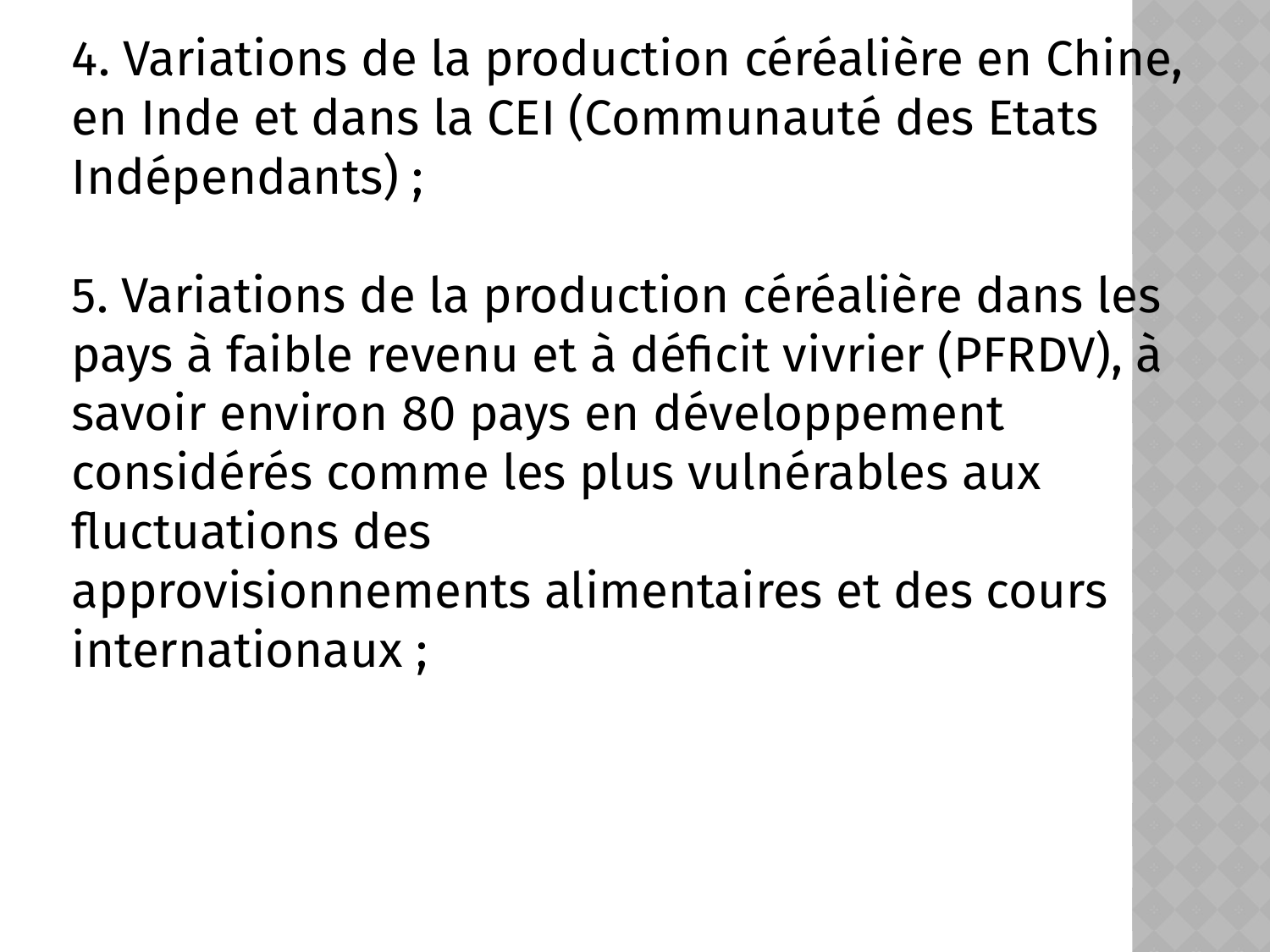

4. Variations de la production céréalière en Chine, en Inde et dans la CEI (Communauté des Etats
Indépendants) ;
5. Variations de la production céréalière dans les pays à faible revenu et à déficit vivrier (PFRDV), à
savoir environ 80 pays en développement considérés comme les plus vulnérables aux fluctuations des
approvisionnements alimentaires et des cours internationaux ;